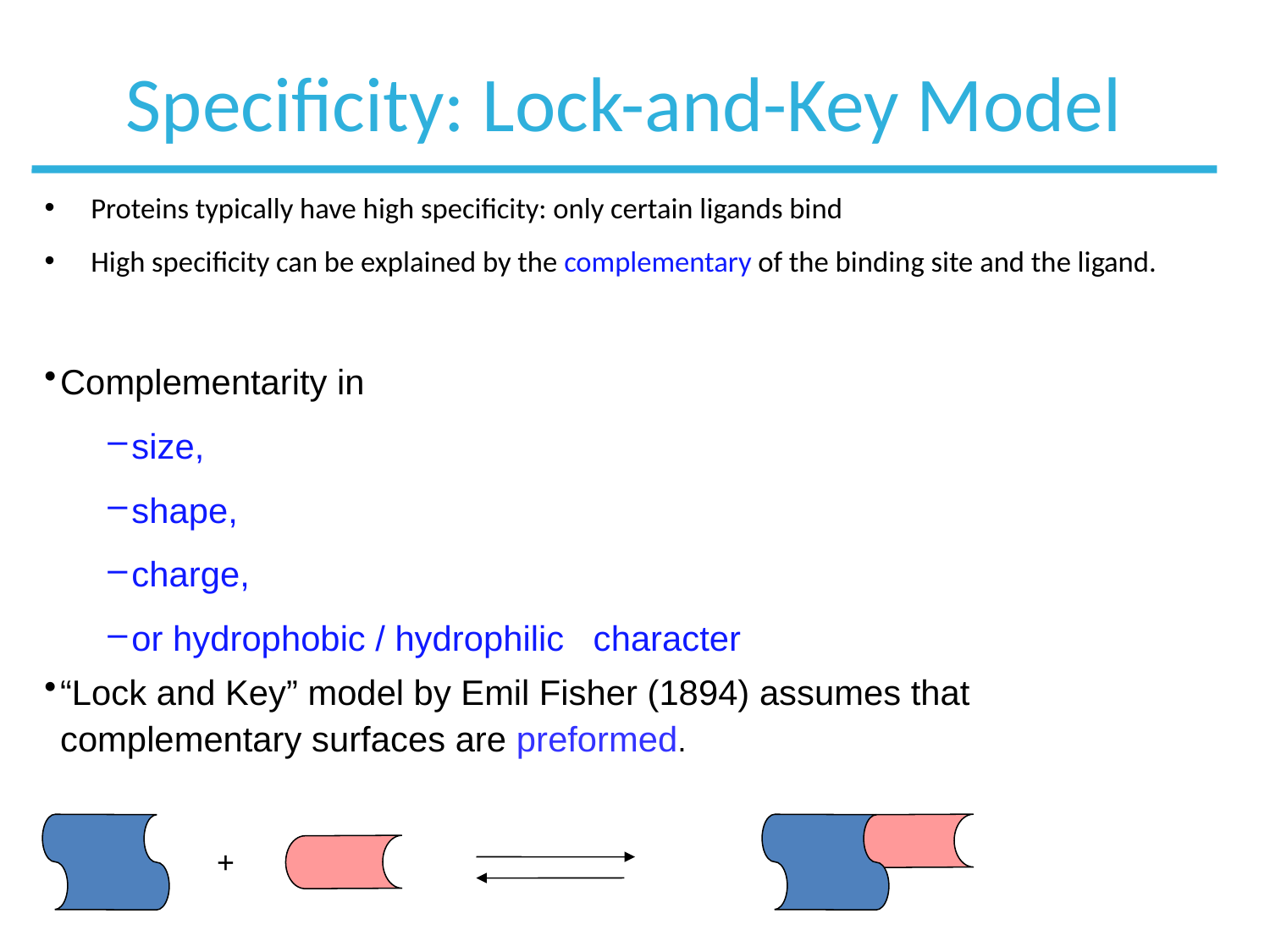

# Specificity: Lock-and-Key Model

Proteins typically have high specificity: only certain ligands bind
High specificity can be explained by the complementary of the binding site and the ligand.
Complementarity in
size,
shape,
charge,
or hydrophobic / hydrophilic   character
“Lock and Key” model by Emil Fisher (1894) assumes that complementary surfaces are preformed.

+